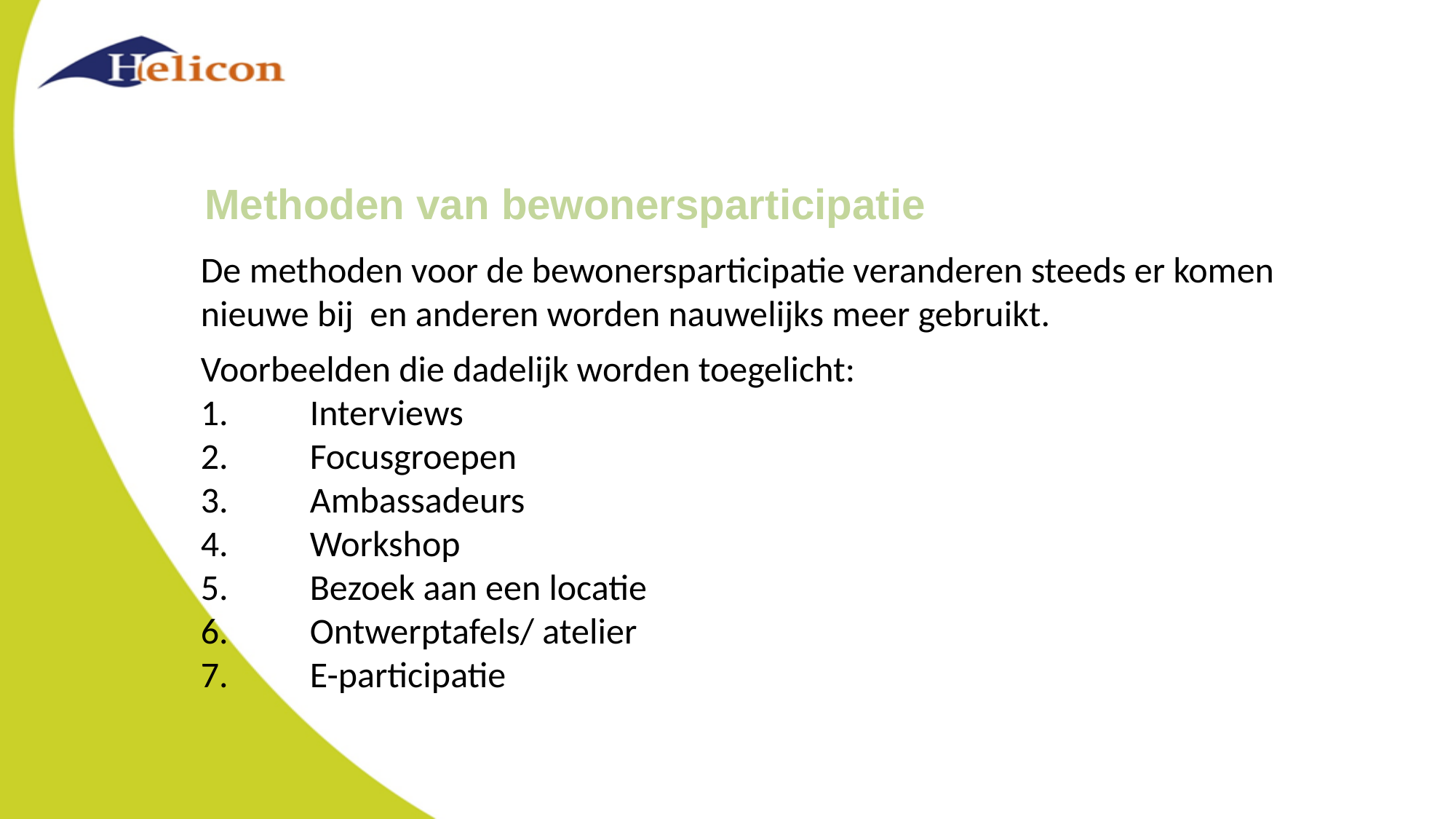

# Methoden van bewonersparticipatie
De methoden voor de bewonersparticipatie veranderen steeds er komen nieuwe bij  en anderen worden nauwelijks meer gebruikt.
Voorbeelden die dadelijk worden toegelicht:
1.	Interviews
2.	Focusgroepen
3.	Ambassadeurs
4.	Workshop
5.	Bezoek aan een locatie
6.	Ontwerptafels/ atelier
7.	E-participatie